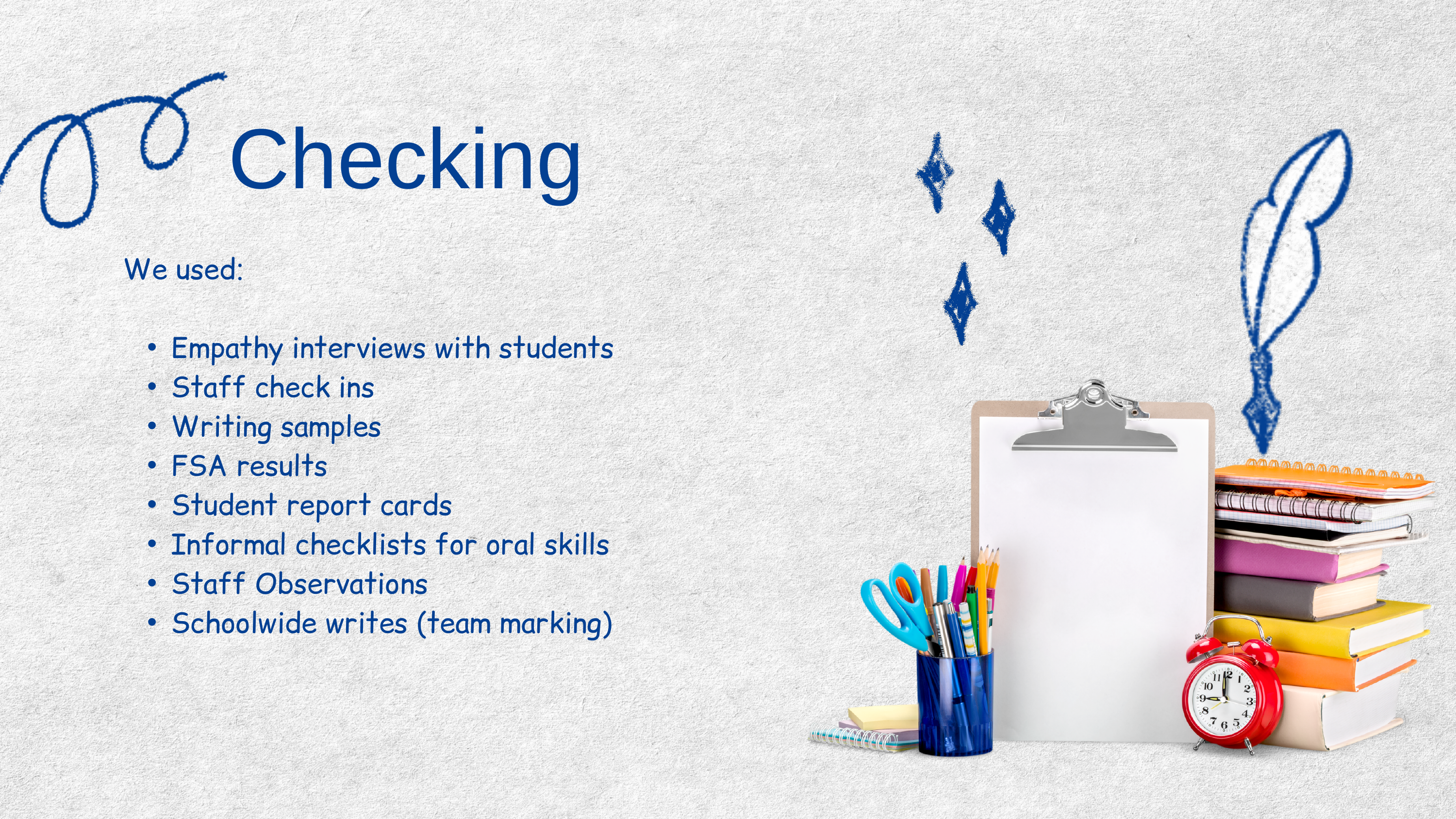

Checking

We used:

Empathy interviews with students
Staff check ins
Writing samples
FSA results
Student report cards
Informal checklists for oral skills
Staff Observations
Schoolwide writes (team marking)